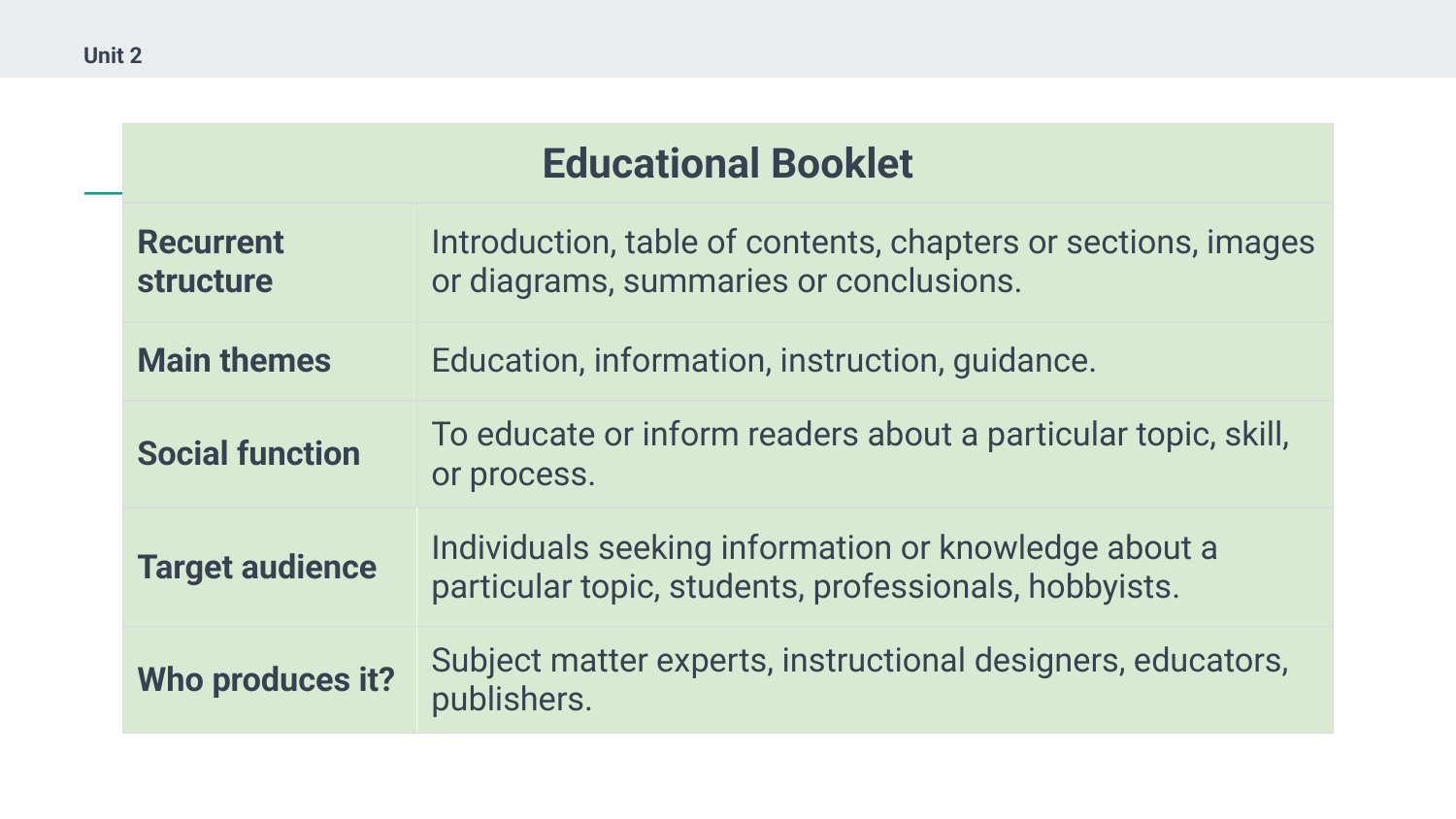

Unit 2
| Educational Booklet |  |
| --- | --- |
| Recurrent structure | Introduction, table of contents, chapters or sections, images or diagrams, summaries or conclusions. |
| Main themes | Education, information, instruction, guidance. |
| Social function | To educate or inform readers about a particular topic, skill, or process. |
| Target audience | Individuals seeking information or knowledge about a particular topic, students, professionals, hobbyists. |
| Who produces it? | Subject matter experts, instructional designers, educators, publishers. |